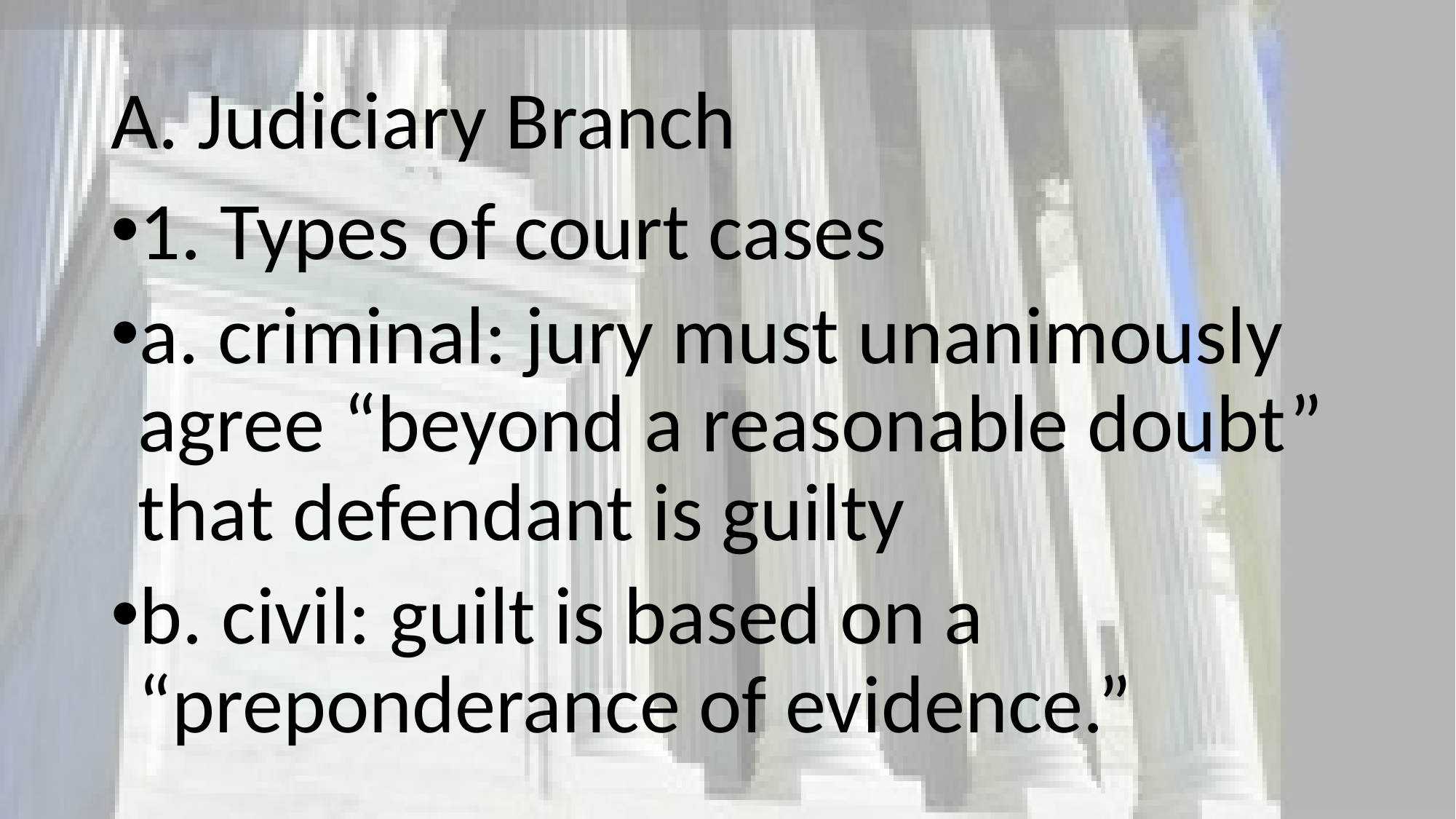

# A. Judiciary Branch
1. Types of court cases
a. criminal: jury must unanimously agree “beyond a reasonable doubt” that defendant is guilty
b. civil: guilt is based on a “preponderance of evidence.”